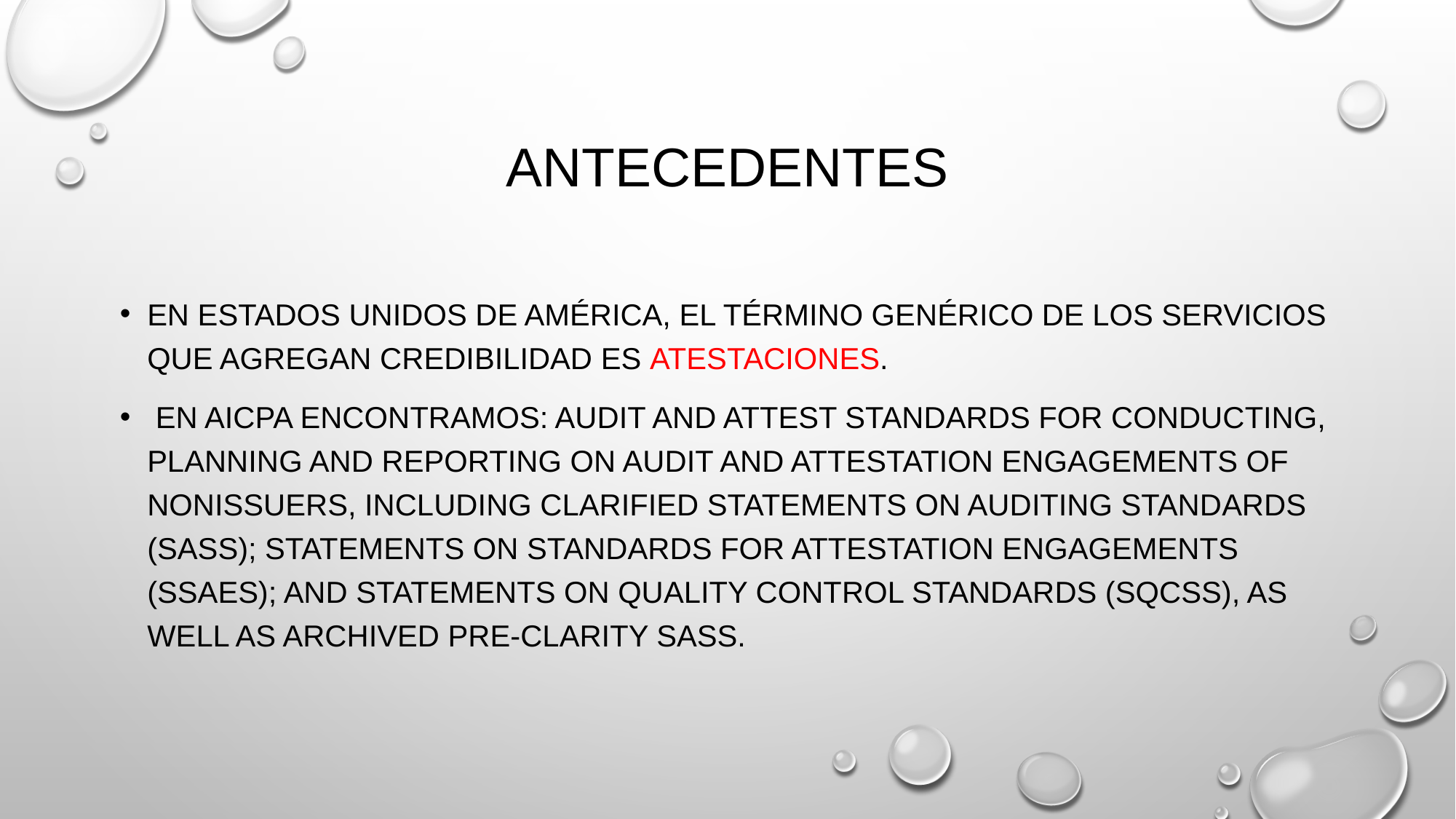

# ANTECEDENTES
En Estados unidos de américa, el término genérico de los servicios que agregan credibilidad es atestaciones.
 En aicpa encontramos: Audit and attest standards for conducting, planning and reporting on audit and attestation engagements of nonissuers, including clarified Statements on Auditing Standards (SASs); Statements on Standards for Attestation Engagements (SSAEs); and Statements on Quality Control Standards (SQCSs), as well as archived pre-clarity SASs.